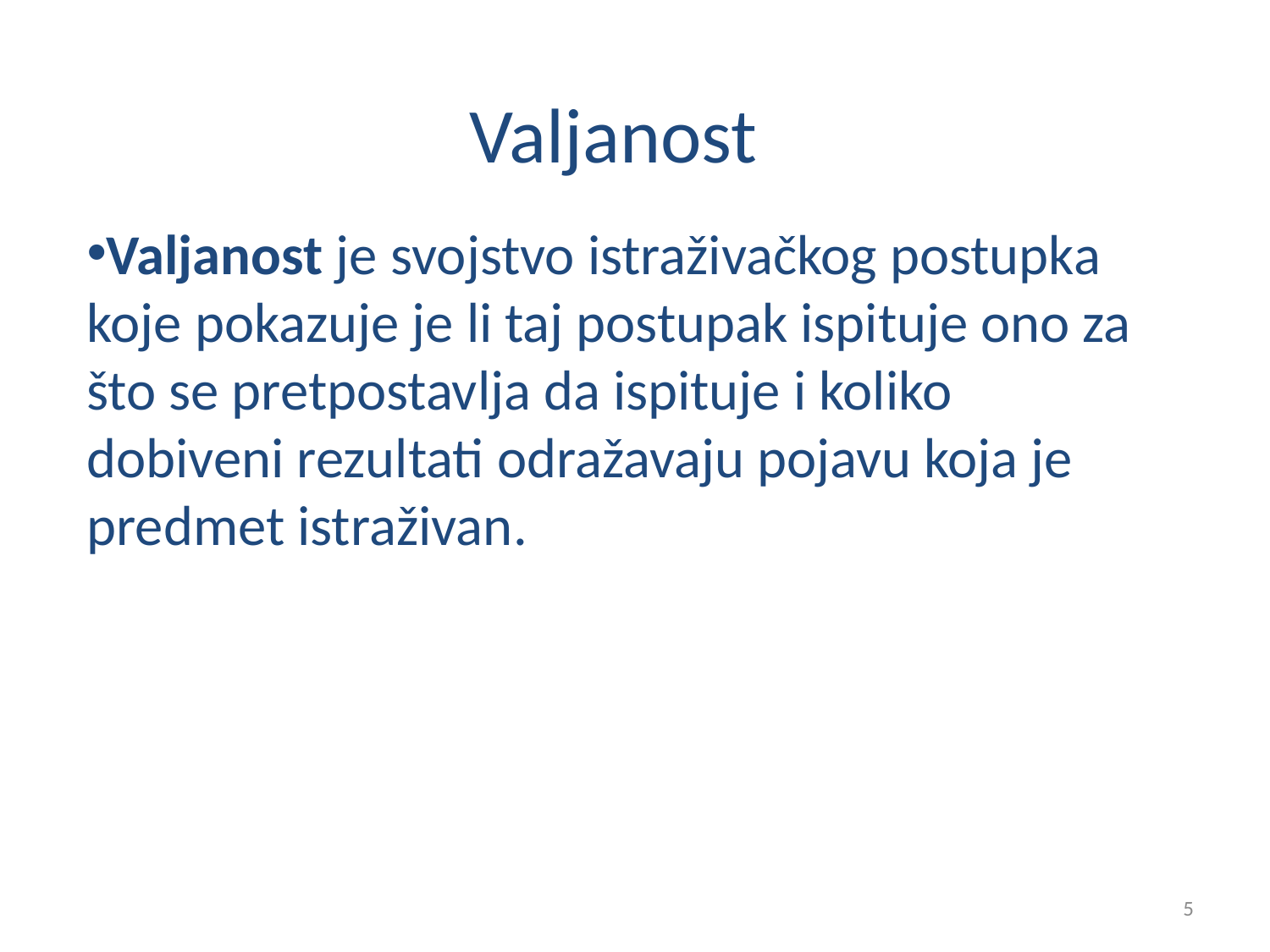

# Valjanost
Valjanost je svojstvo istraživačkog postupka koje pokazuje je li taj postupak ispituje ono za što se pretpostavlja da ispituje i koliko dobiveni rezultati odražavaju pojavu koja je predmet istraživan.

5